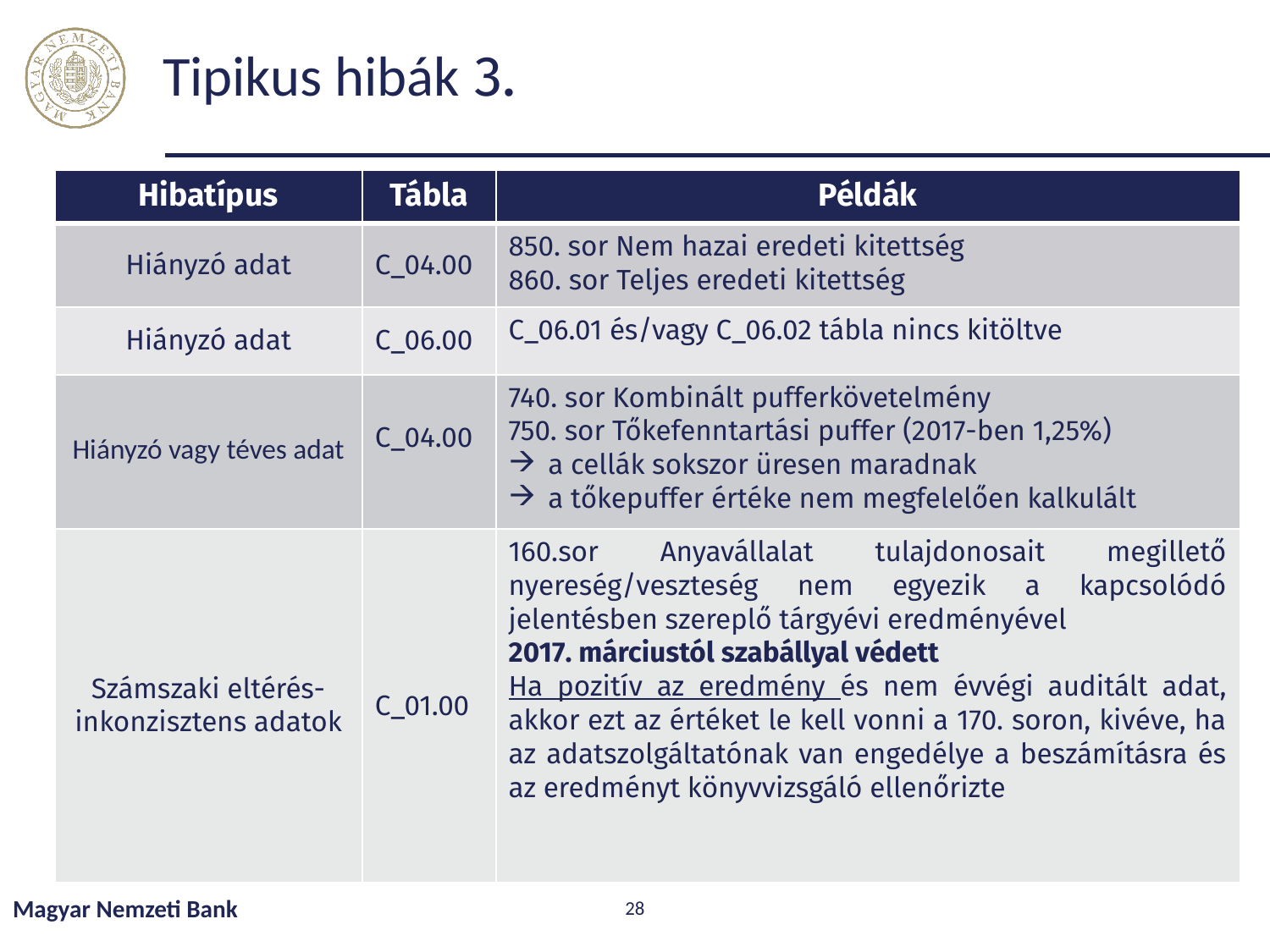

# Tipikus hibák 3.
| Hibatípus | Tábla | Példák |
| --- | --- | --- |
| Hiányzó adat | C\_04.00 | 850. sor Nem hazai eredeti kitettség 860. sor Teljes eredeti kitettség |
| Hiányzó adat | C\_06.00 | C\_06.01 és/vagy C\_06.02 tábla nincs kitöltve |
| Hiányzó vagy téves adat | C\_04.00 | 740. sor Kombinált pufferkövetelmény 750. sor Tőkefenntartási puffer (2017-ben 1,25%) a cellák sokszor üresen maradnak a tőkepuffer értéke nem megfelelően kalkulált |
| Számszaki eltérés- inkonzisztens adatok | C\_01.00 | 160.sor Anyavállalat tulajdonosait megillető nyereség/veszteség nem egyezik a kapcsolódó jelentésben szereplő tárgyévi eredményével 2017. márciustól szabállyal védett Ha pozitív az eredmény és nem évvégi auditált adat, akkor ezt az értéket le kell vonni a 170. soron, kivéve, ha az adatszolgáltatónak van engedélye a beszámításra és az eredményt könyvvizsgáló ellenőrizte |

Magyar Nemzeti Bank
28